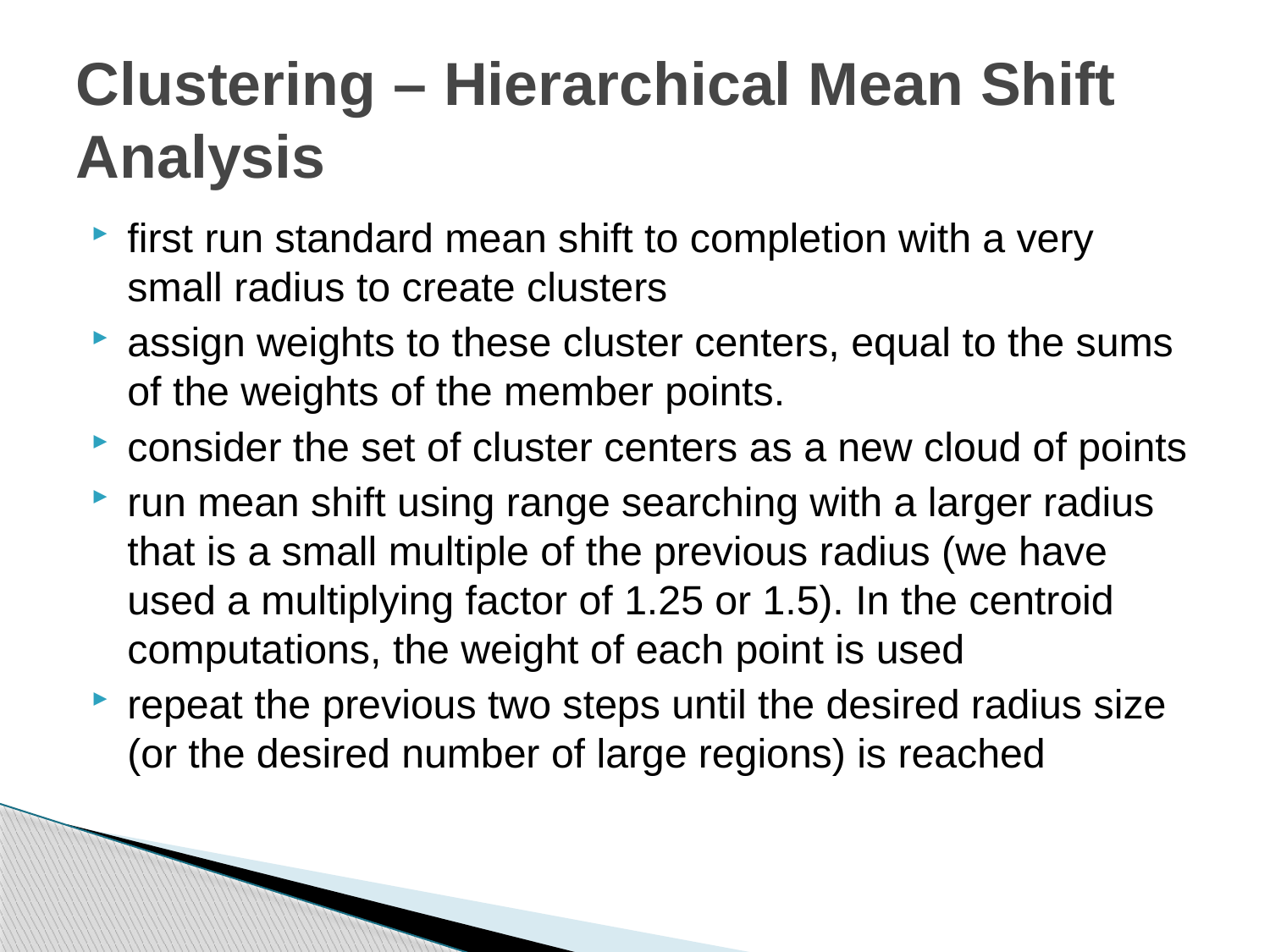

# Clustering – Hierarchical Mean Shift Analysis
first run standard mean shift to completion with a very small radius to create clusters
assign weights to these cluster centers, equal to the sums of the weights of the member points.
consider the set of cluster centers as a new cloud of points
run mean shift using range searching with a larger radius that is a small multiple of the previous radius (we have used a multiplying factor of 1.25 or 1.5). In the centroid computations, the weight of each point is used
repeat the previous two steps until the desired radius size (or the desired number of large regions) is reached